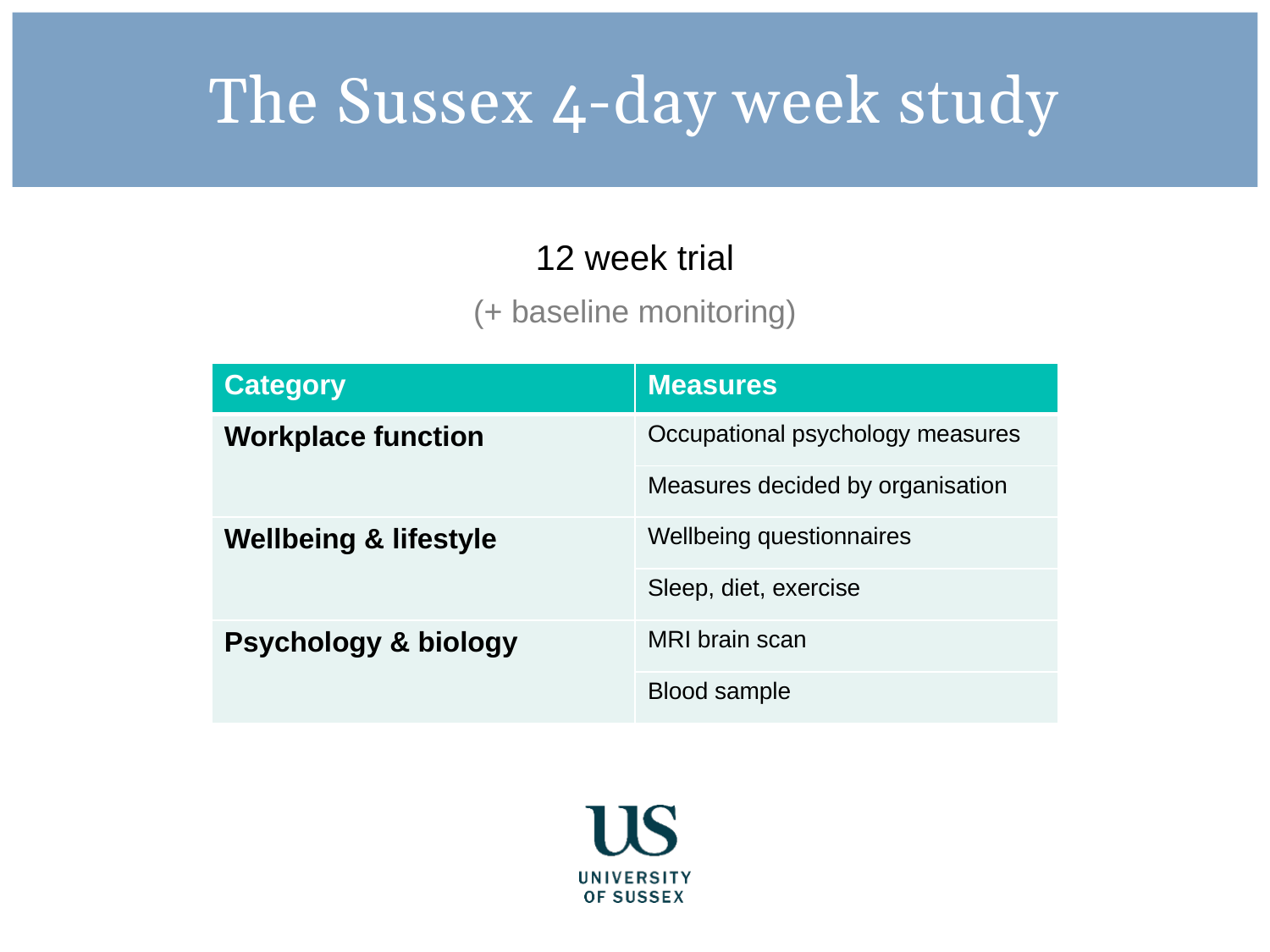

The Sussex 4-day week study
12 week trial
(+ baseline monitoring)
| Category | Measures |
| --- | --- |
| Workplace function | Occupational psychology measures |
|  | Measures decided by organisation |
| Wellbeing & lifestyle | Wellbeing questionnaires |
|  | Sleep, diet, exercise |
| Psychology & biology | MRI brain scan |
|  | Blood sample |